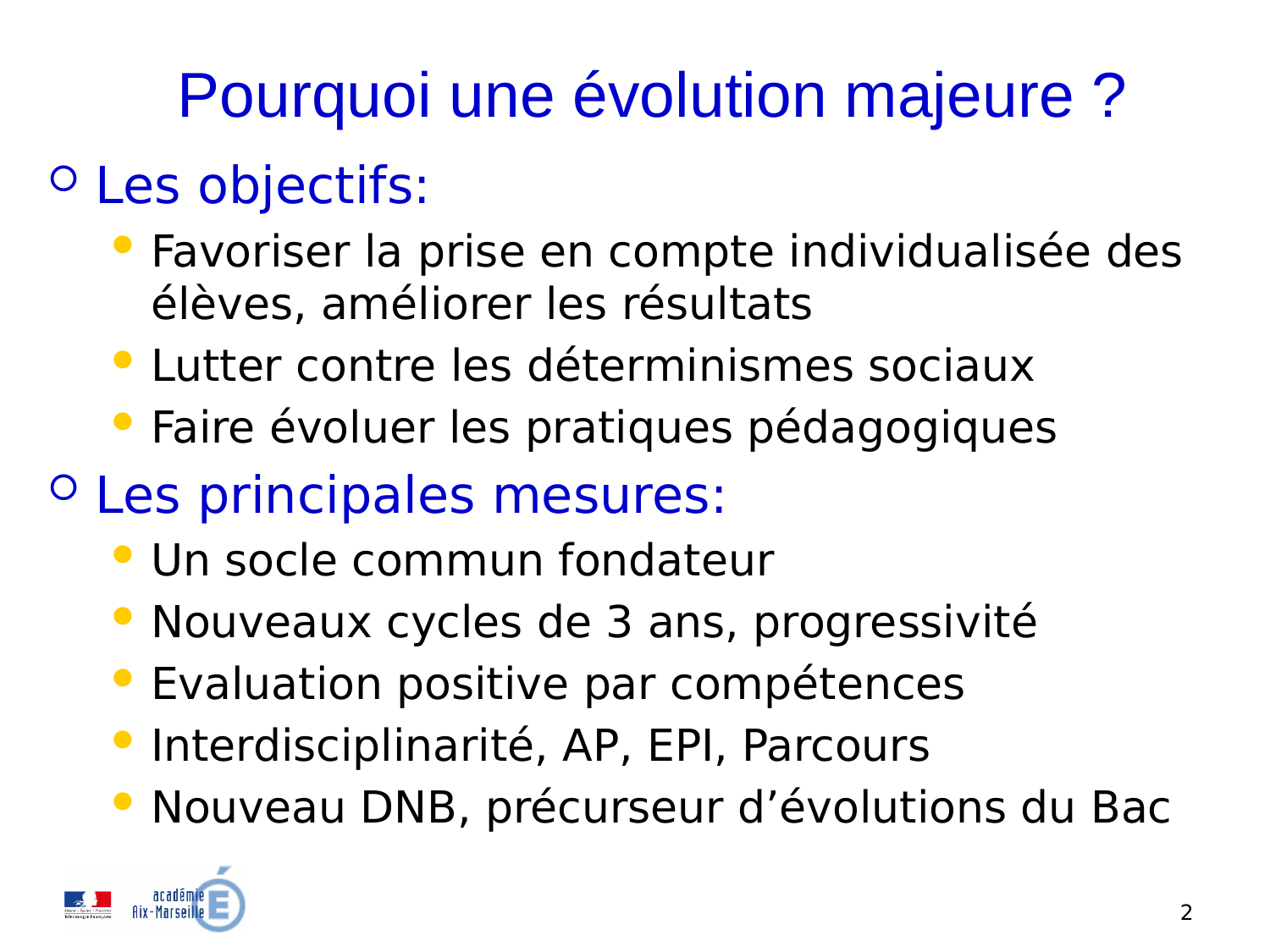

# Pourquoi une évolution majeure ?
Les objectifs:
Favoriser la prise en compte individualisée des élèves, améliorer les résultats
Lutter contre les déterminismes sociaux
Faire évoluer les pratiques pédagogiques
Les principales mesures:
Un socle commun fondateur
Nouveaux cycles de 3 ans, progressivité
Evaluation positive par compétences
Interdisciplinarité, AP, EPI, Parcours
Nouveau DNB, précurseur d’évolutions du Bac

2